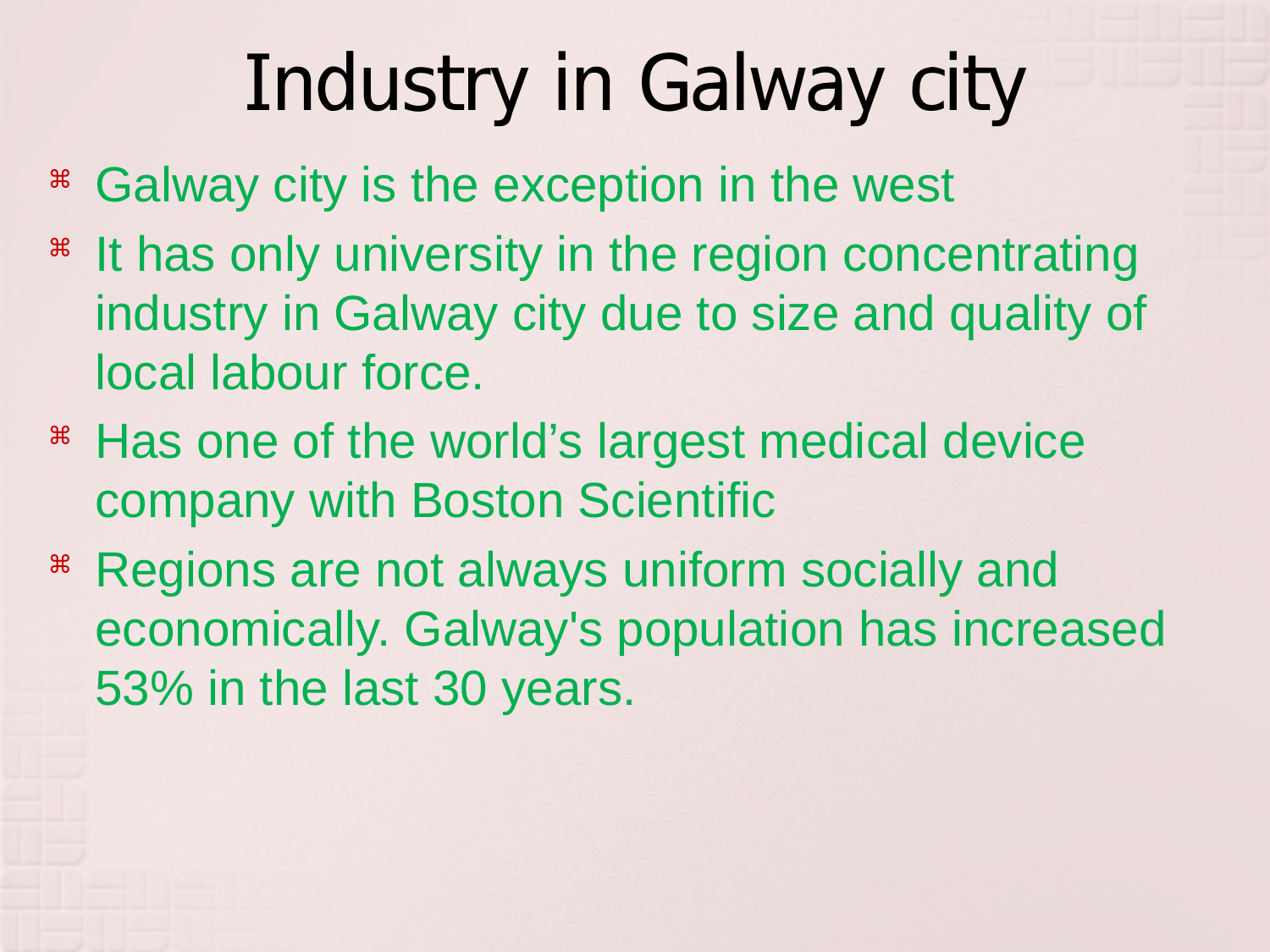

# Industry in Galway city
Galway city is the exception in the west
It has only university in the region concentrating industry in Galway city due to size and quality of local labour force.
Has one of the world’s largest medical device company with Boston Scientific
Regions are not always uniform socially and economically. Galway's population has increased 53% in the last 30 years.